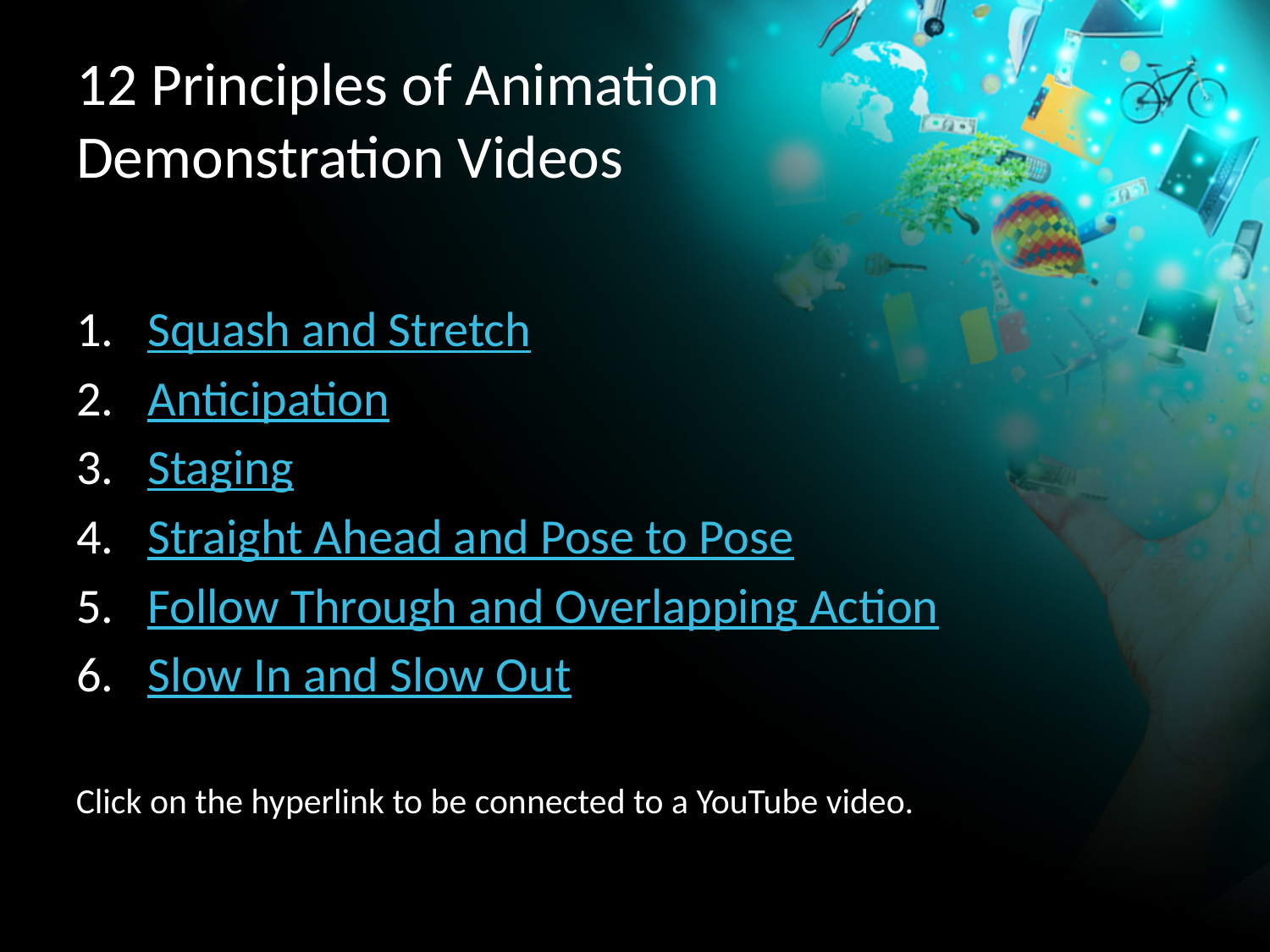

# 12 Principles of Animation Demonstration Videos

Squash and Stretch
Anticipation
Staging
Straight Ahead and Pose to Pose
Follow Through and Overlapping Action
Slow In and Slow Out
Click on the hyperlink to be connected to a YouTube video.